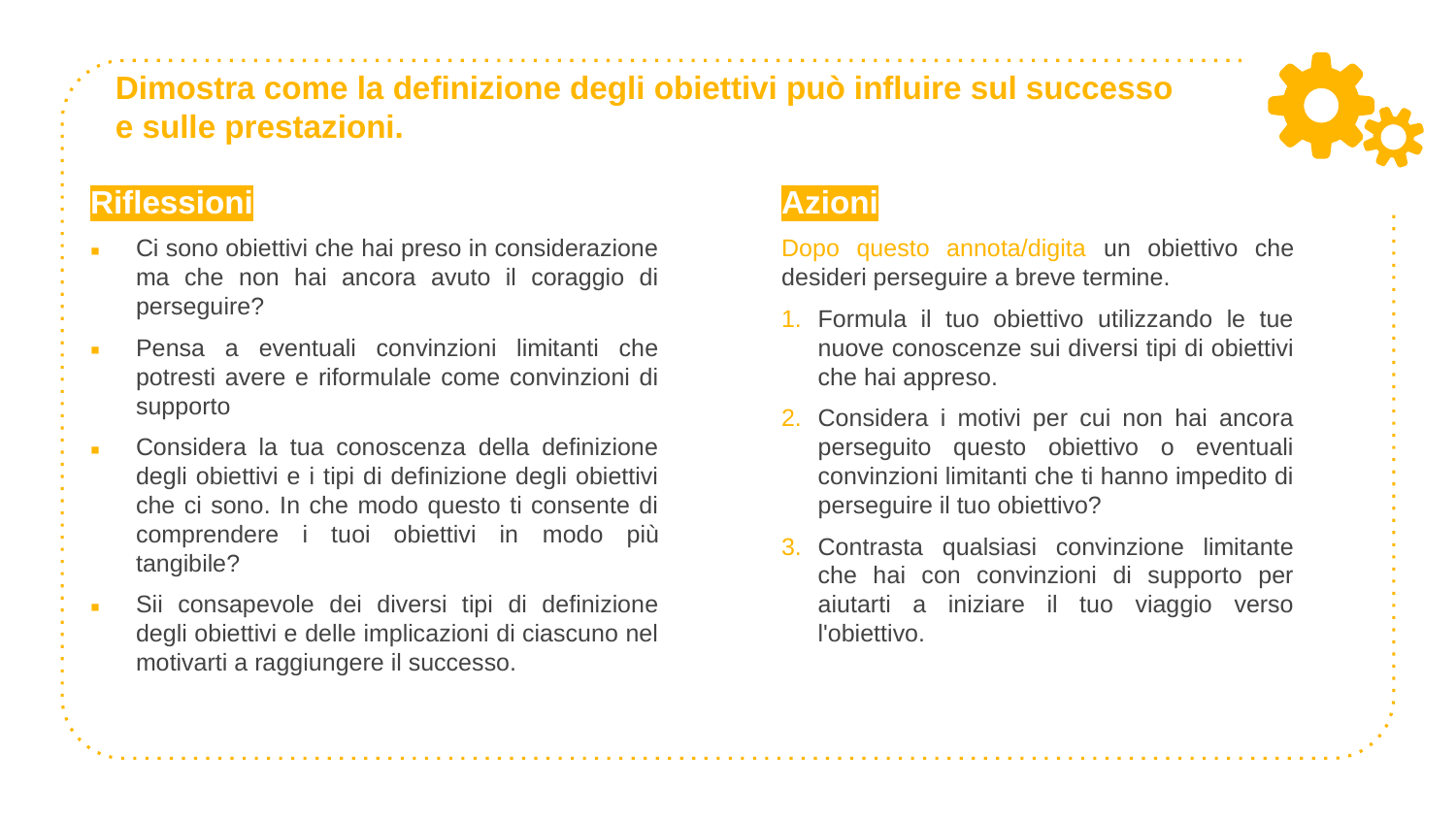

# Dimostra come la definizione degli obiettivi può influire sul successo e sulle prestazioni.
Azioni
Dopo questo annota/digita un obiettivo che desideri perseguire a breve termine.
Formula il tuo obiettivo utilizzando le tue nuove conoscenze sui diversi tipi di obiettivi che hai appreso.
Considera i motivi per cui non hai ancora perseguito questo obiettivo o eventuali convinzioni limitanti che ti hanno impedito di perseguire il tuo obiettivo?
Contrasta qualsiasi convinzione limitante che hai con convinzioni di supporto per aiutarti a iniziare il tuo viaggio verso l'obiettivo.

Riflessioni
Ci sono obiettivi che hai preso in considerazione ma che non hai ancora avuto il coraggio di perseguire?
Pensa a eventuali convinzioni limitanti che potresti avere e riformulale come convinzioni di supporto
Considera la tua conoscenza della definizione degli obiettivi e i tipi di definizione degli obiettivi che ci sono. In che modo questo ti consente di comprendere i tuoi obiettivi in ​​modo più tangibile?
Sii consapevole dei diversi tipi di definizione degli obiettivi e delle implicazioni di ciascuno nel motivarti a raggiungere il successo.